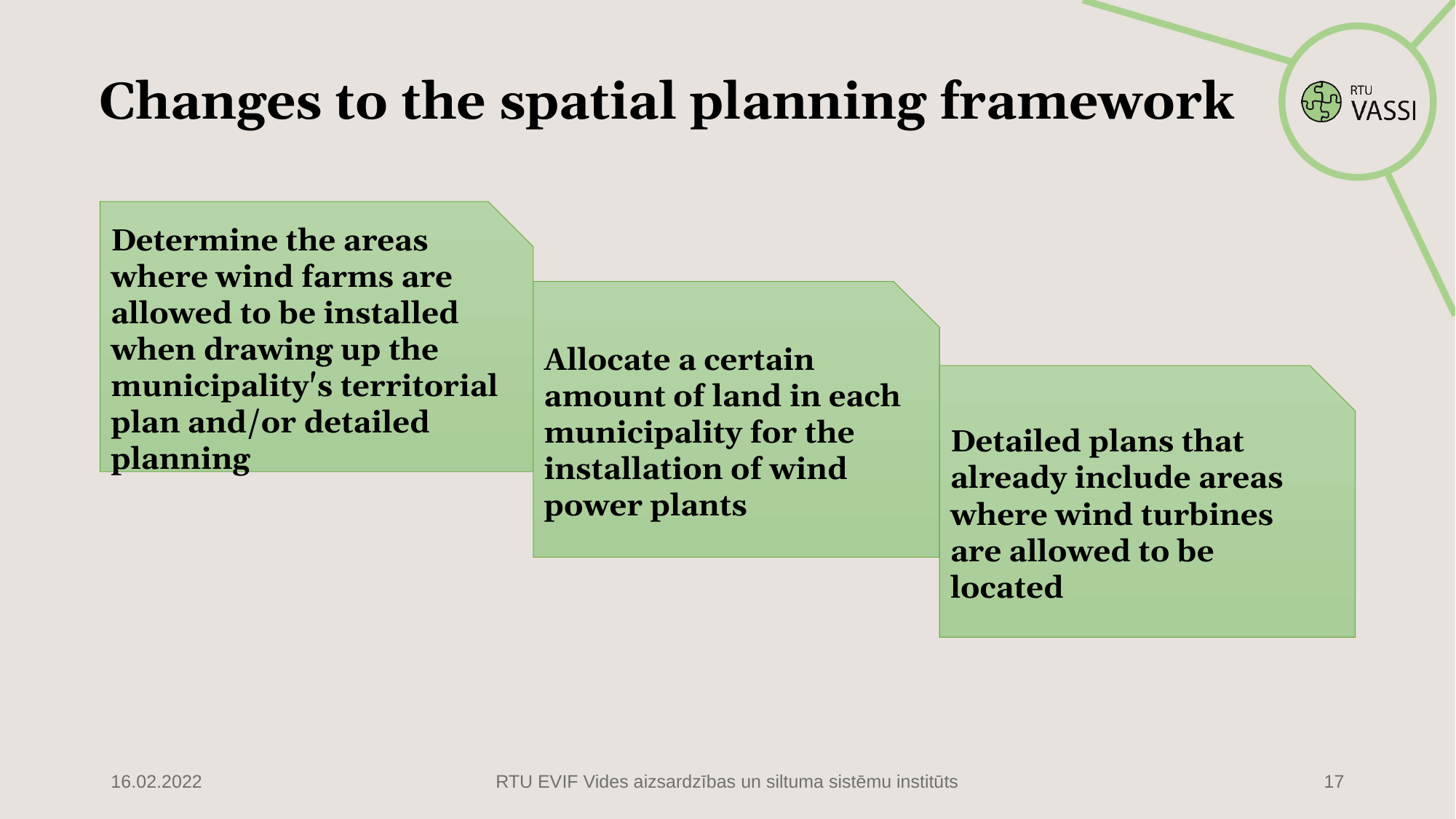

# Changes to the spatial planning framework
Determine the areas where wind farms are allowed to be installed when drawing up the municipality's territorial plan and/or detailed planning
Allocate a certain amount of land in each municipality for the installation of wind power plants
Detailed plans that already include areas where wind turbines are allowed to be located
16.02.2022
RTU EVIF Vides aizsardzības un siltuma sistēmu institūts
17